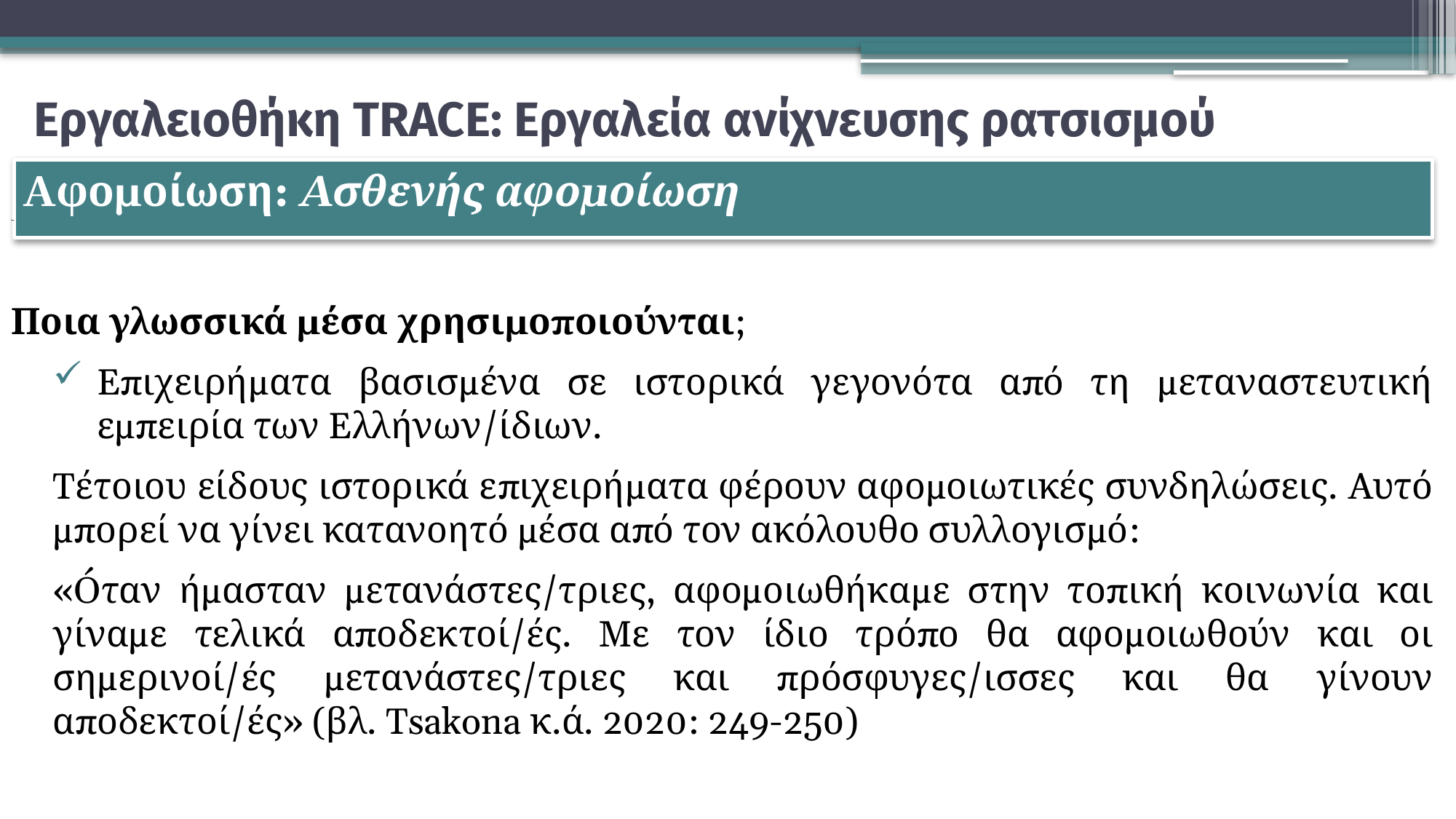

# Εργαλειοθήκη TRACE: Εργαλεία ανίχνευσης ρατσισμού
Αφομοίωση: Ασθενής αφομοίωση
Μμμ

Ποια γλωσσικά μέσα χρησιμοποιούνται;
Επιχειρήματα βασισμένα σε ιστορικά γεγονότα από τη μεταναστευτική εμπειρία των Ελλήνων/ίδιων.
Τέτοιου είδους ιστορικά επιχειρήματα φέρουν αφομοιωτικές συνδηλώσεις. Αυτό μπορεί να γίνει κατανοητό μέσα από τον ακόλουθο συλλογισμό:
«Όταν ήμασταν μετανάστες/τριες, αφομοιωθήκαμε στην τοπική κοινωνία και γίναμε τελικά αποδεκτοί/ές. Με τον ίδιο τρόπο θα αφομοιωθούν και οι σημερινοί/ές μετανάστες/τριες και πρόσφυγες/ισσες και θα γίνουν αποδεκτοί/ές» (βλ. Tsakona κ.ά. 2020: 249-250)